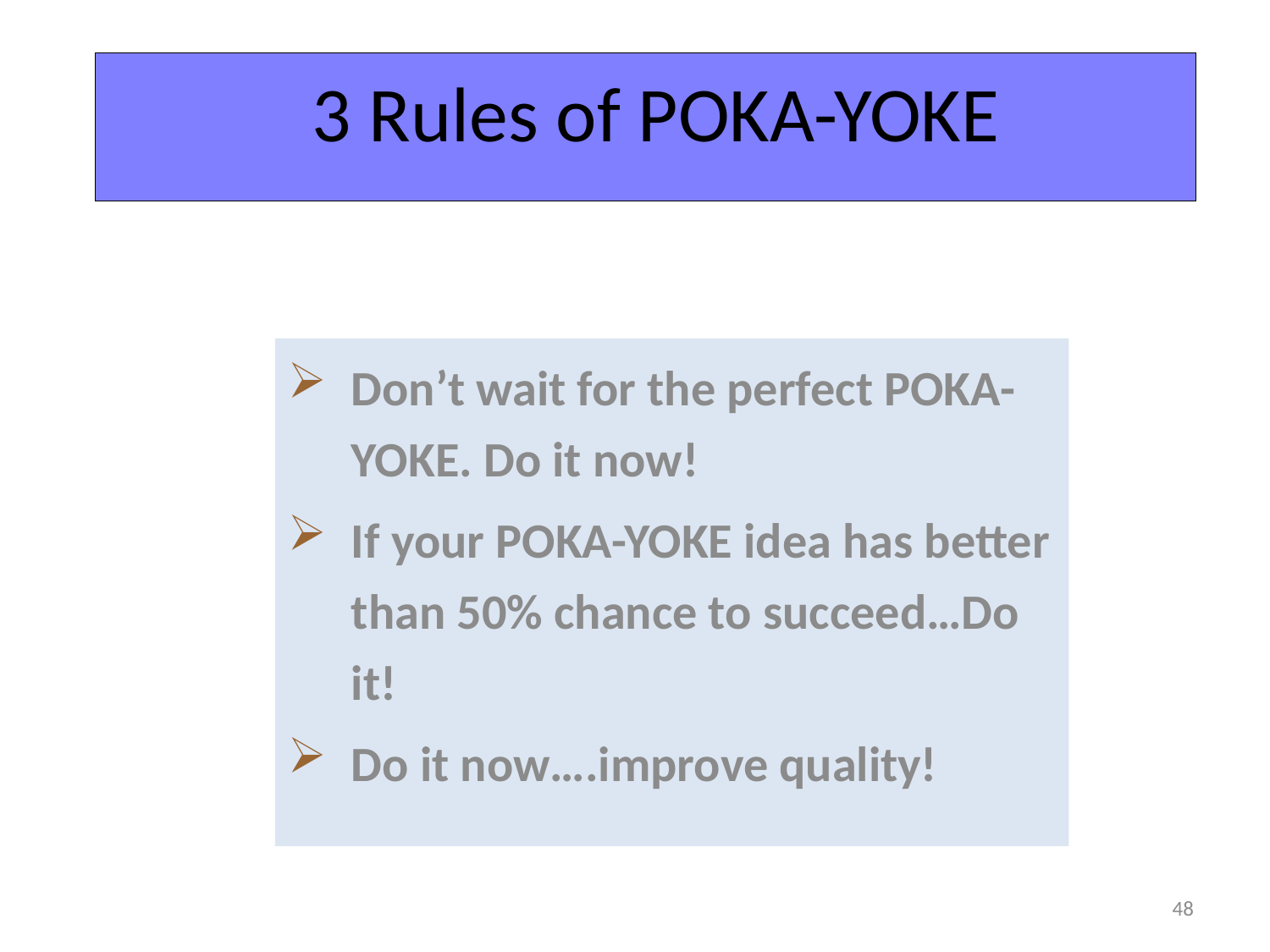

# 3 Rules of POKA-YOKE
Don’t wait for the perfect POKA-YOKE. Do it now!
If your POKA-YOKE idea has better than 50% chance to succeed…Do it!
Do it now….improve quality!

48